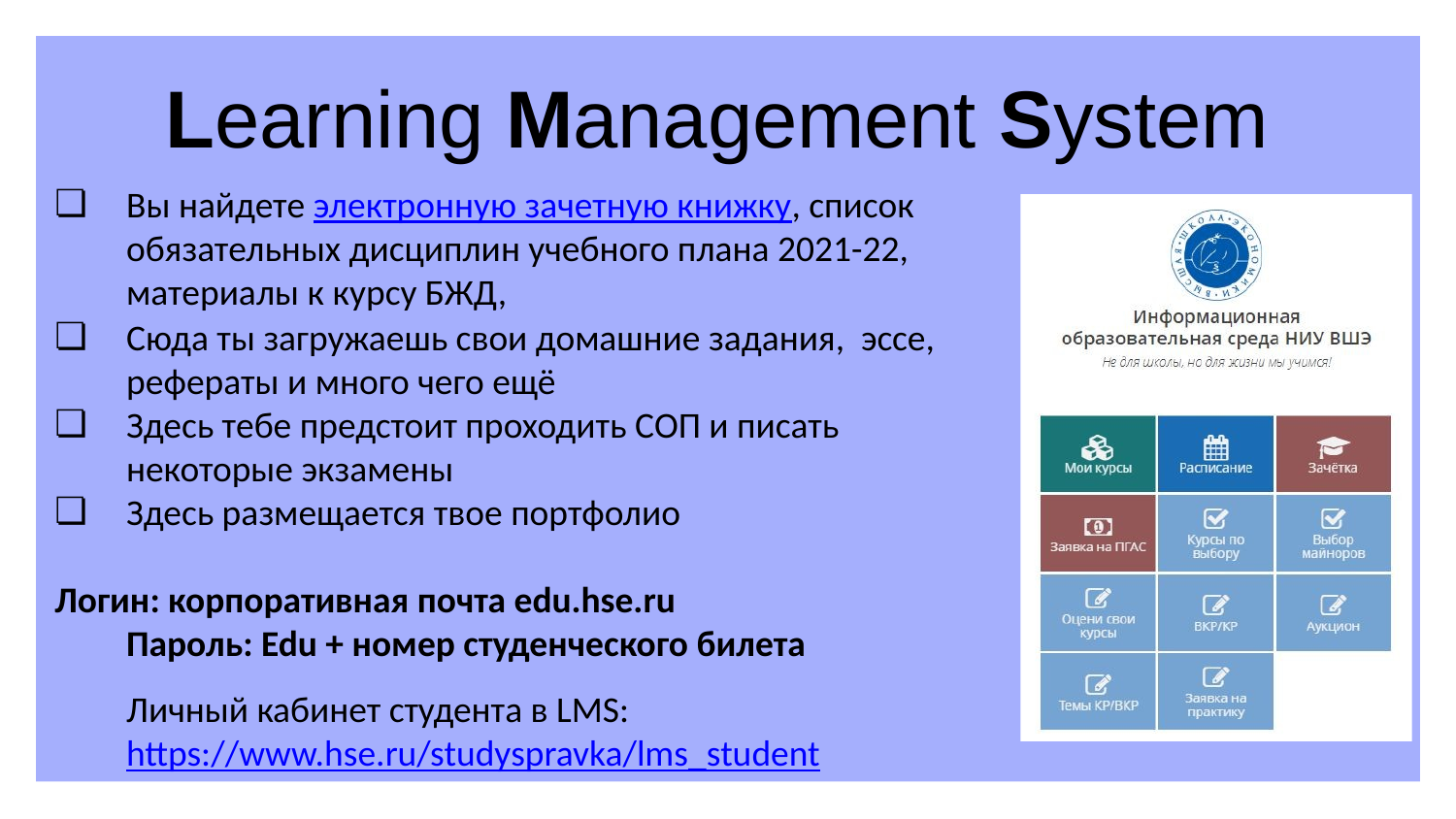

# Learning Management System
Вы найдете электронную зачетную книжку, список обязательных дисциплин учебного плана 2021-22, материалы к курсу БЖД,
Сюда ты загружаешь свои домашние задания,  эссе, рефераты и много чего ещё
Здесь тебе предстоит проходить СОП и писать  некоторые экзамены
Здесь размещается твое портфолио

Логин: корпоративная почта edu.hse.ru
Пароль: Edu + номер студенческого билета

Личный кабинет студента в LMS:  https://www.hse.ru/studyspravka/lms_student